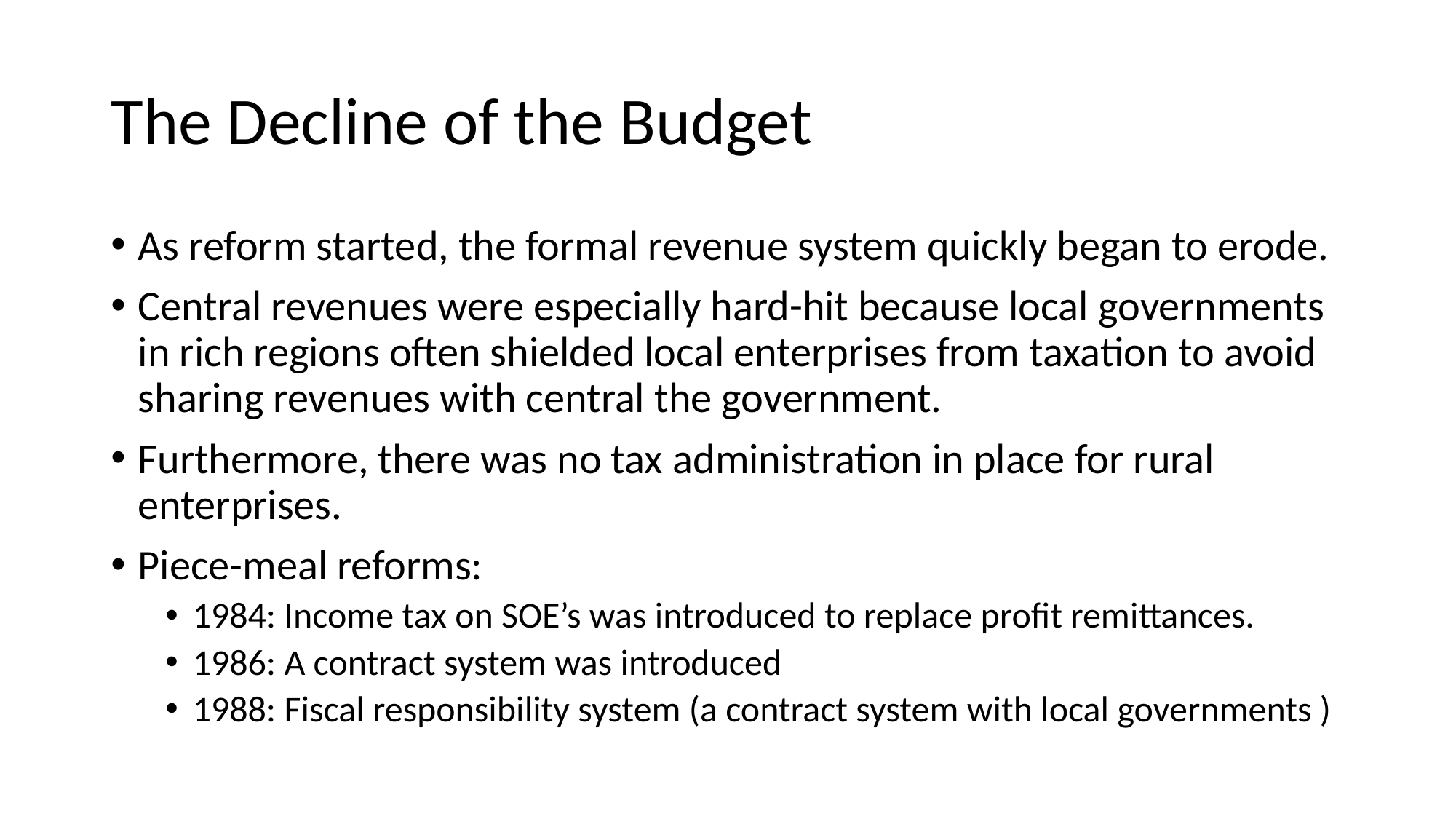

# The Decline of the Budget
As reform started, the formal revenue system quickly began to erode.
Central revenues were especially hard-hit because local governments in rich regions often shielded local enterprises from taxation to avoid sharing revenues with central the government.
Furthermore, there was no tax administration in place for rural enterprises.
Piece-meal reforms:
1984: Income tax on SOE’s was introduced to replace profit remittances.
1986: A contract system was introduced
1988: Fiscal responsibility system (a contract system with local governments )